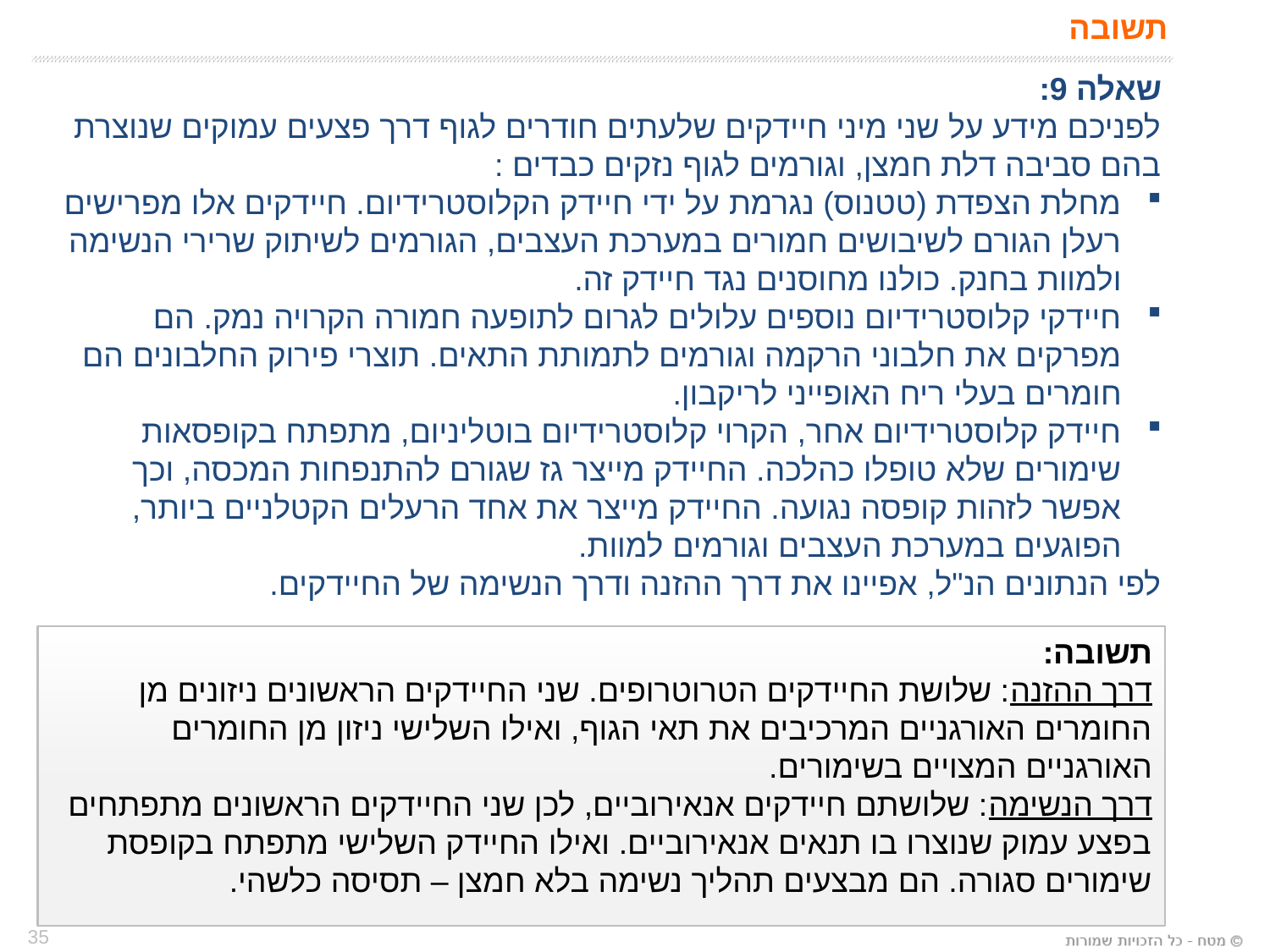

# תשובה

שאלה 9:
לפניכם מידע על שני מיני חיידקים שלעתים חודרים לגוף דרך פצעים עמוקים שנוצרת בהם סביבה דלת חמצן, וגורמים לגוף נזקים כבדים :
מחלת הצפדת (טטנוס) נגרמת על ידי חיידק הקלוסטרידיום. חיידקים אלו מפרישים רעלן הגורם לשיבושים חמורים במערכת העצבים, הגורמים לשיתוק שרירי הנשימה ולמוות בחנק. כולנו מחוסנים נגד חיידק זה.
חיידקי קלוסטרידיום נוספים עלולים לגרום לתופעה חמורה הקרויה נמק. הם מפרקים את חלבוני הרקמה וגורמים לתמותת התאים. תוצרי פירוק החלבונים הם חומרים בעלי ריח האופייני לריקבון.
חיידק קלוסטרידיום אחר, הקרוי קלוסטרידיום בוטליניום, מתפתח בקופסאות שימורים שלא טופלו כהלכה. החיידק מייצר גז שגורם להתנפחות המכסה, וכך אפשר לזהות קופסה נגועה. החיידק מייצר את אחד הרעלים הקטלניים ביותר, הפוגעים במערכת העצבים וגורמים למוות.
	לפי הנתונים הנ"ל, אפיינו את דרך ההזנה ודרך הנשימה של החיידקים.

תשובה:
דרך ההזנה: שלושת החיידקים הטרוטרופים. שני החיידקים הראשונים ניזונים מן החומרים האורגניים המרכיבים את תאי הגוף, ואילו השלישי ניזון מן החומרים האורגניים המצויים בשימורים.
דרך הנשימה: שלושתם חיידקים אנאירוביים, לכן שני החיידקים הראשונים מתפתחים בפצע עמוק שנוצרו בו תנאים אנאירוביים. ואילו החיידק השלישי מתפתח בקופסת שימורים סגורה. הם מבצעים תהליך נשימה בלא חמצן – תסיסה כלשהי.

35